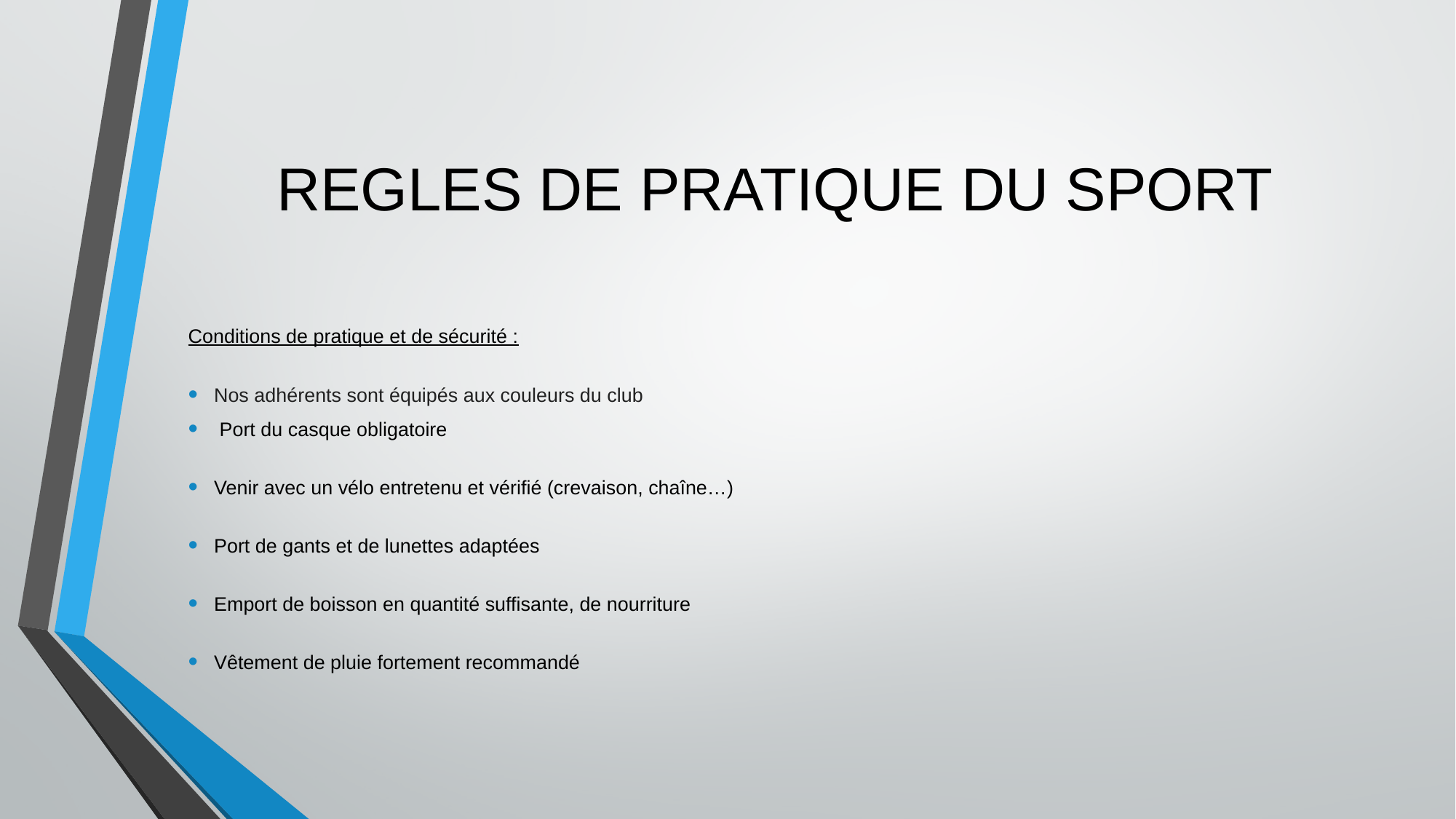

# REGLES DE PRATIQUE DU SPORT
Conditions de pratique et de sécurité :

Nos adhérents sont équipés aux couleurs du club
 Port du casque obligatoire

Venir avec un vélo entretenu et vérifié (crevaison, chaîne…)

Port de gants et de lunettes adaptées

Emport de boisson en quantité suffisante, de nourriture

Vêtement de pluie fortement recommandé